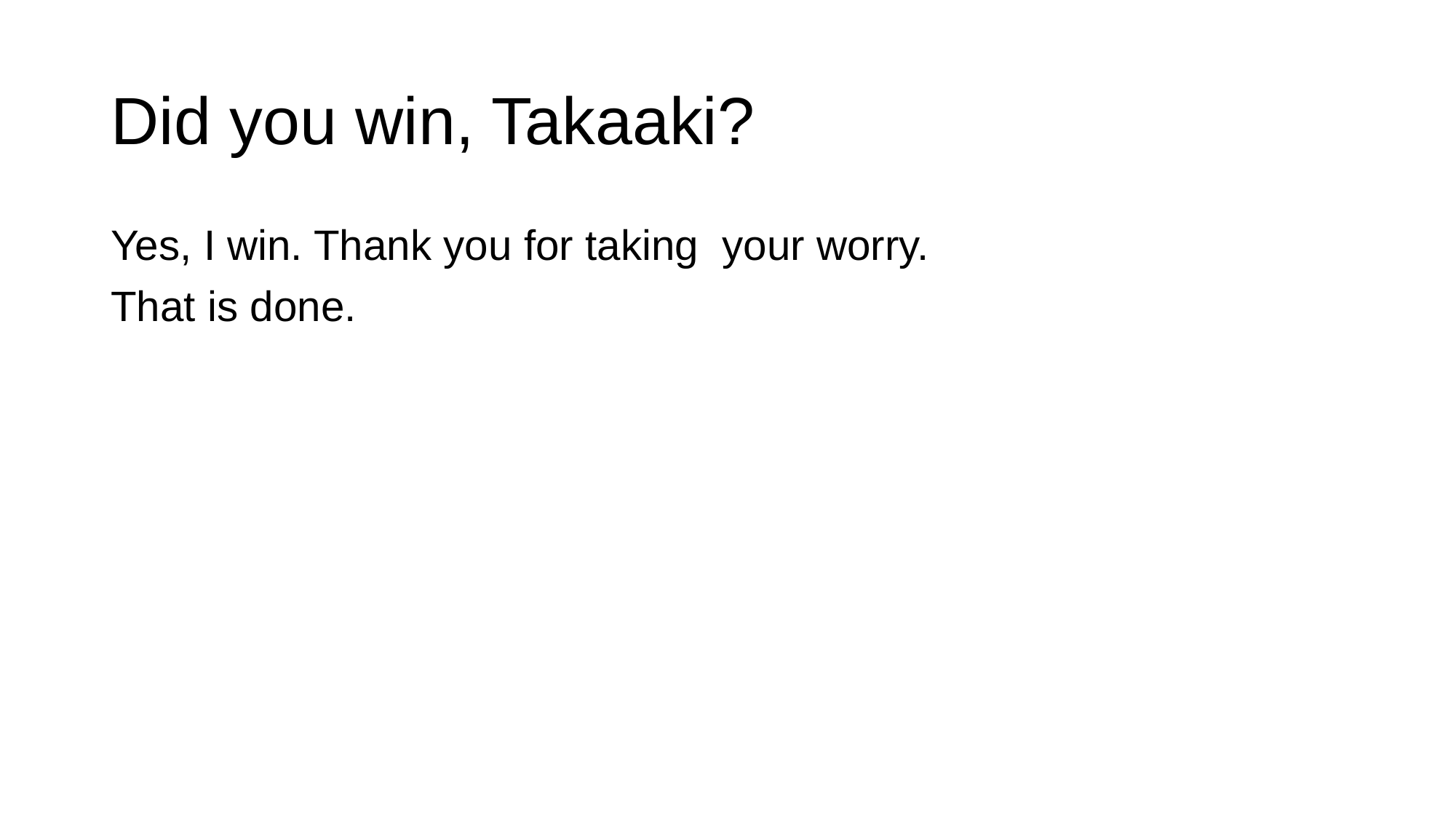

# Did you win, Takaaki?
Yes, I win. Thank you for taking  your worry.
That is done.